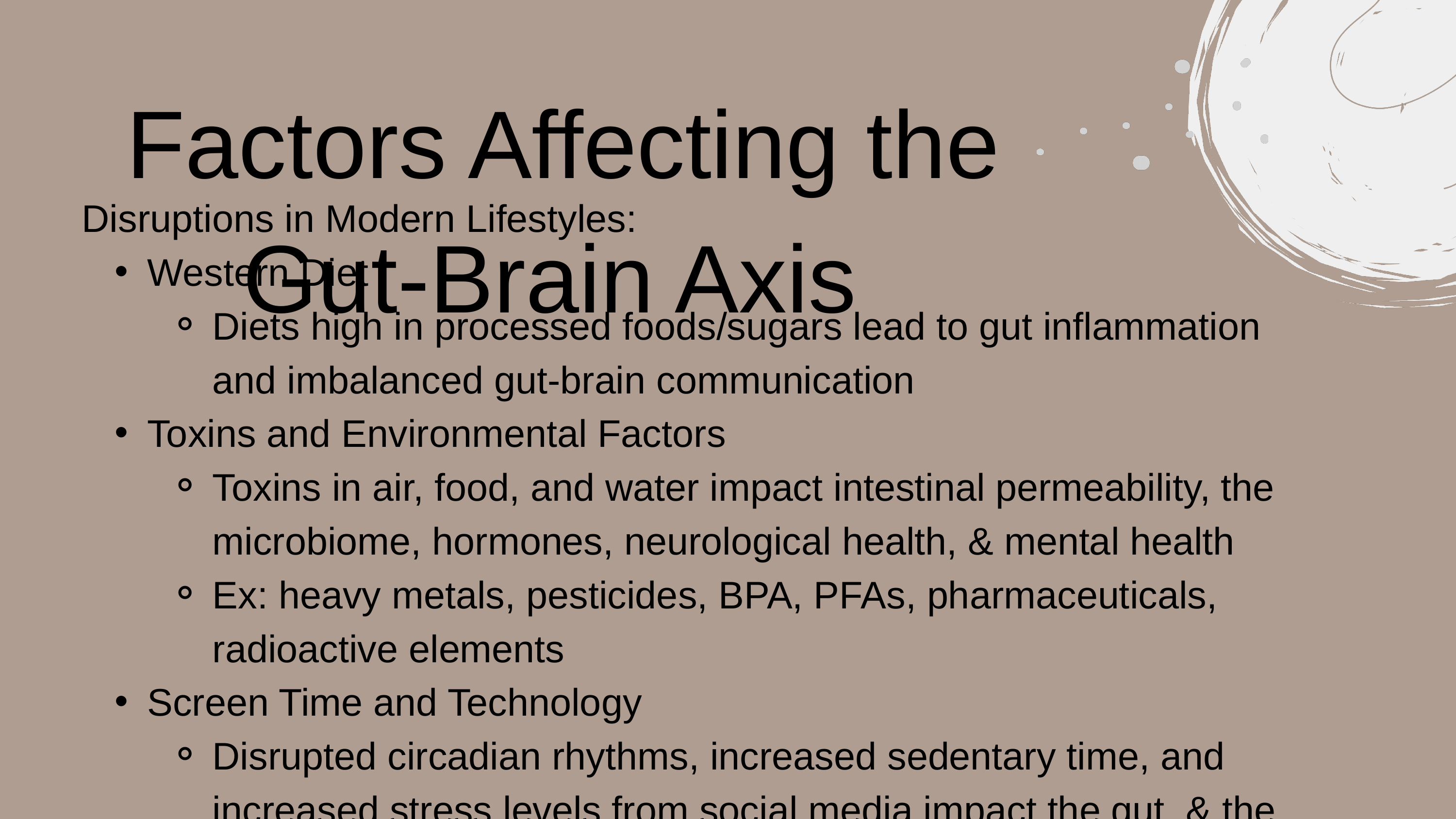

Factors Affecting the Gut-Brain Axis
Disruptions in Modern Lifestyles:
Western Diet
Diets high in processed foods/sugars lead to gut inflammation and imbalanced gut-brain communication
Toxins and Environmental Factors
Toxins in air, food, and water impact intestinal permeability, the microbiome, hormones, neurological health, & mental health
Ex: heavy metals, pesticides, BPA, PFAs, pharmaceuticals, radioactive elements
Screen Time and Technology
Disrupted circadian rhythms, increased sedentary time, and increased stress levels from social media impact the gut, & the brain